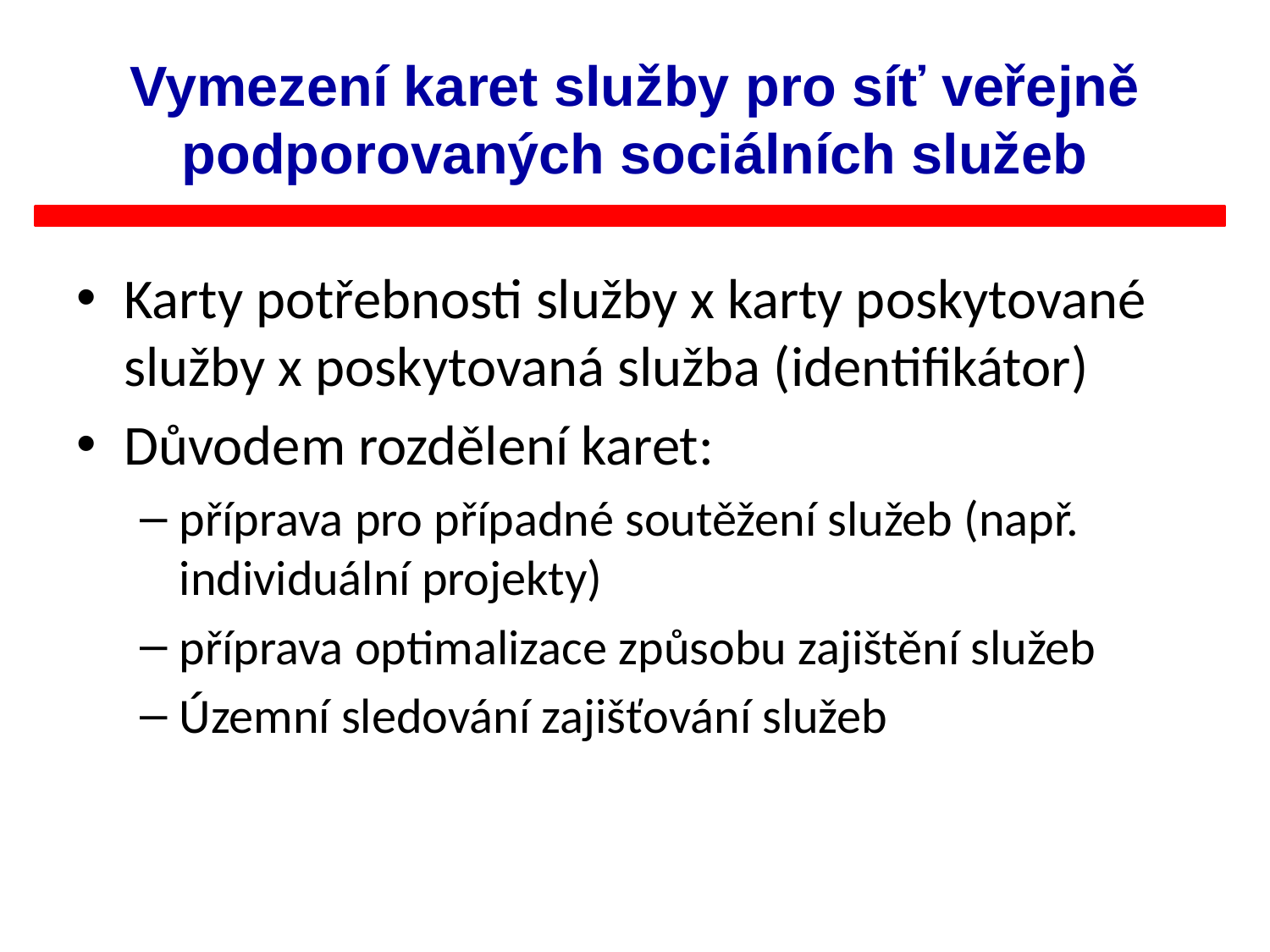

# Vymezení karet služby pro síť veřejně podporovaných sociálních služeb

Karty potřebnosti služby x karty poskytované služby x poskytovaná služba (identifikátor)
Důvodem rozdělení karet:
příprava pro případné soutěžení služeb (např. individuální projekty)
příprava optimalizace způsobu zajištění služeb
Územní sledování zajišťování služeb